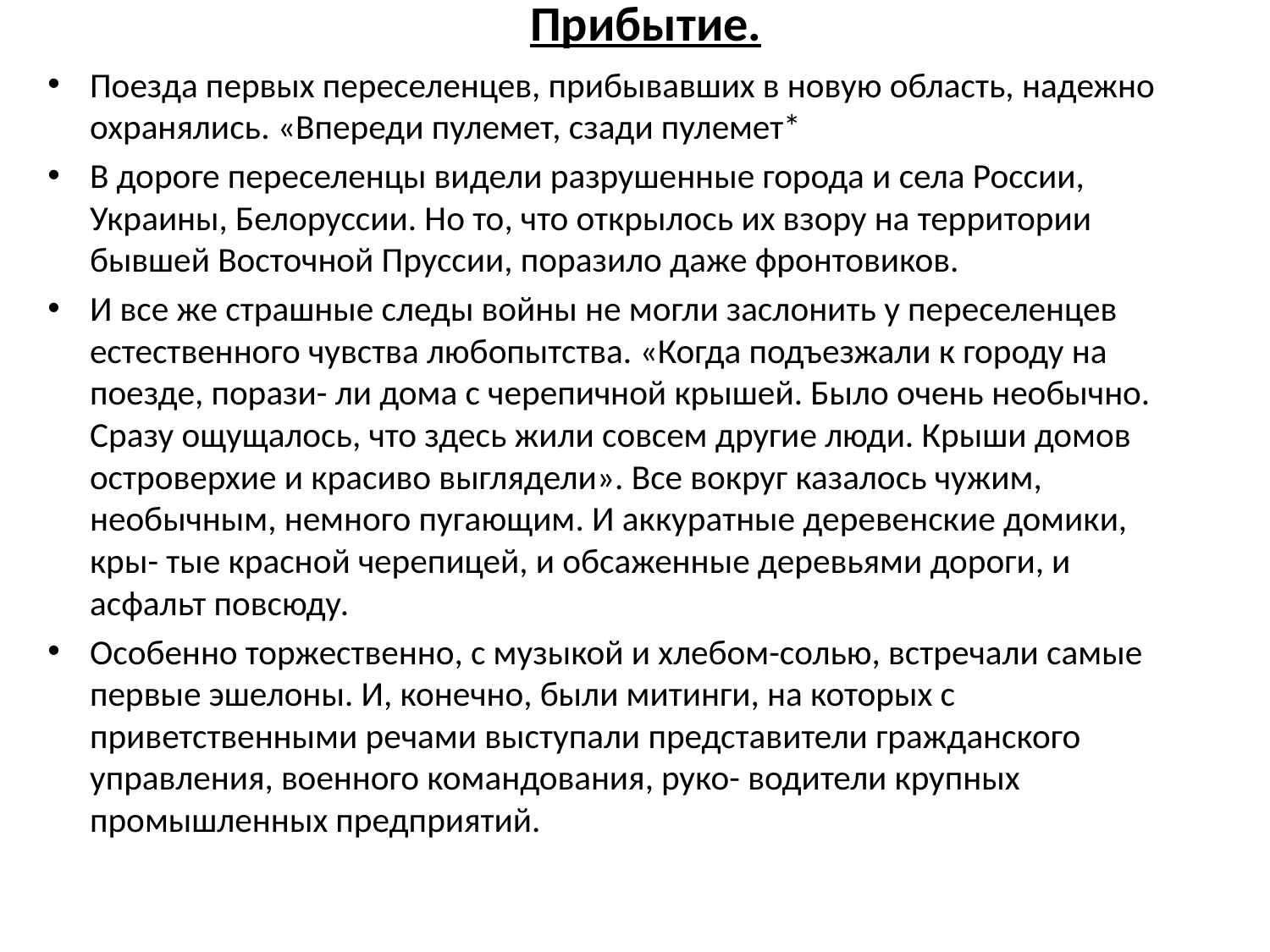

# Прибытие.
Поезда первых переселенцев, прибывавших в новую область, надежно охранялись. «Впереди пулемет, сзади пулемет*
В дороге переселенцы видели разрушенные города и села России, Украины, Белоруссии. Но то, что открылось их взору на территории бывшей Восточной Пруссии, поразило даже фронтовиков.
И все же страшные следы войны не могли заслонить у переселенцев естественного чувства любопытства. «Когда подъезжали к городу на поезде, порази- ли дома с черепичной крышей. Было очень необычно. Сразу ощущалось, что здесь жили совсем другие люди. Крыши домов островерхие и красиво выглядели». Все вокруг казалось чужим, необычным, немного пугающим. И аккуратные деревенские домики, кры- тые красной черепицей, и обсаженные деревьями дороги, и асфальт повсюду.
Особенно торжественно, с музыкой и хлебом-солью, встречали самые первые эшелоны. И, конечно, были митинги, на которых с приветственными речами выступали представители гражданского управления, военного командования, руко- водители крупных промышленных предприятий.